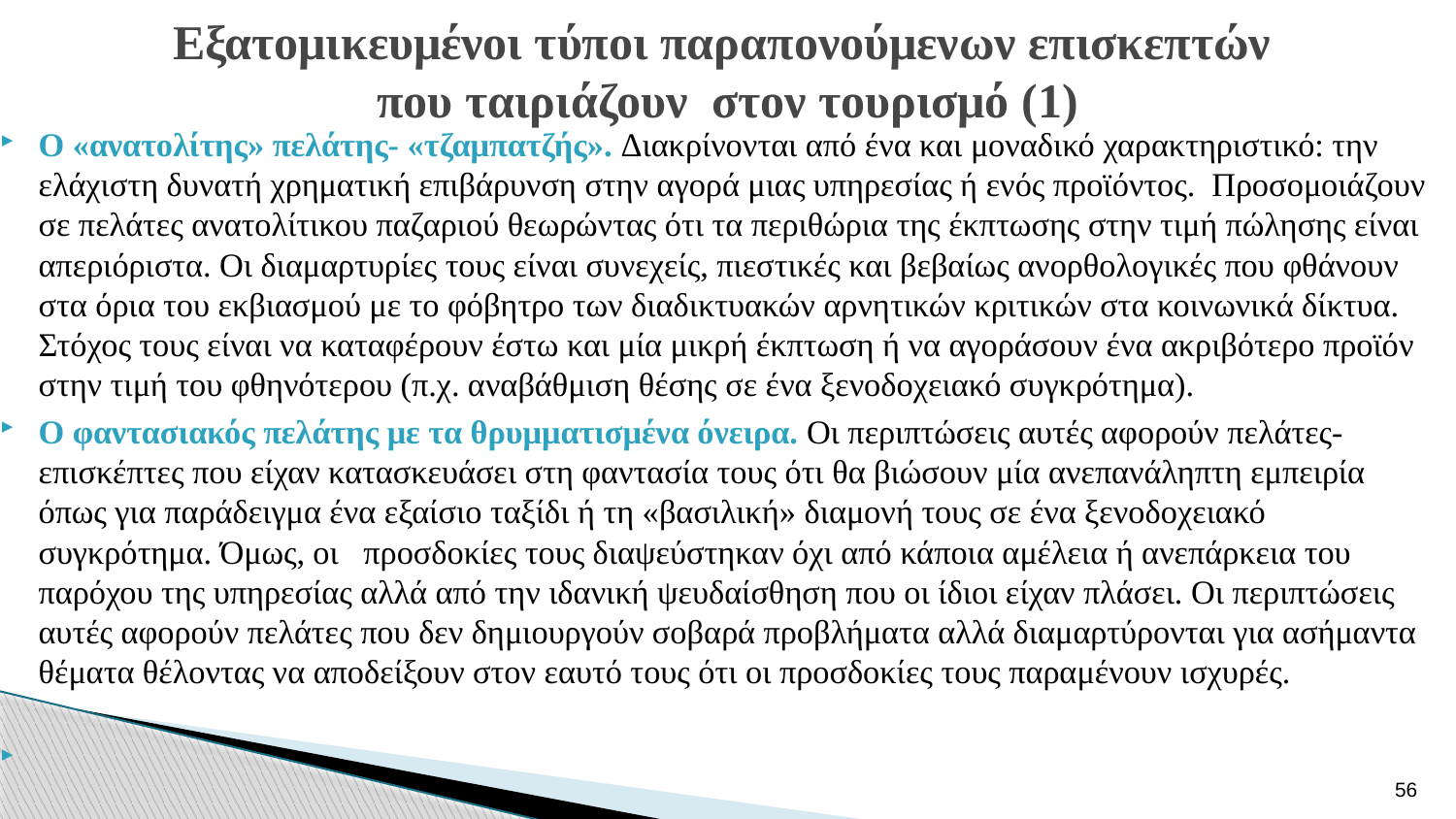

# Εξατομικευμένοι τύποι παραπονούμενων επισκεπτών που ταιριάζουν  στον τουρισμό (1)
Ο «ανατολίτης» πελάτης- «τζαμπατζής». Διακρίνονται από ένα και μοναδικό χαρακτηριστικό: την ελάχιστη δυνατή χρηματική επιβάρυνση στην αγορά μιας υπηρεσίας ή ενός προϊόντος.  Προσομοιάζουν σε πελάτες ανατολίτικου παζαριού θεωρώντας ότι τα περιθώρια της έκπτωσης στην τιμή πώλησης είναι απεριόριστα. Οι διαμαρτυρίες τους είναι συνεχείς, πιεστικές και βεβαίως ανορθολογικές που φθάνουν στα όρια του εκβιασμού με το φόβητρο των διαδικτυακών αρνητικών κριτικών στα κοινωνικά δίκτυα. Στόχος τους είναι να καταφέρουν έστω και μία μικρή έκπτωση ή να αγοράσουν ένα ακριβότερο προϊόν στην τιμή του φθηνότερου (π.χ. αναβάθμιση θέσης σε ένα ξενοδοχειακό συγκρότημα).
Ο φαντασιακός πελάτης με τα θρυμματισμένα όνειρα. Οι περιπτώσεις αυτές αφορούν πελάτες- επισκέπτες που είχαν κατασκευάσει στη φαντασία τους ότι θα βιώσουν μία ανεπανάληπτη εμπειρία όπως για παράδειγμα ένα εξαίσιο ταξίδι ή τη «βασιλική» διαμονή τους σε ένα ξενοδοχειακό συγκρότημα. Όμως, οι   προσδοκίες τους διαψεύστηκαν όχι από κάποια αμέλεια ή ανεπάρκεια του παρόχου της υπηρεσίας αλλά από την ιδανική ψευδαίσθηση που οι ίδιοι είχαν πλάσει. Οι περιπτώσεις αυτές αφορούν πελάτες που δεν δημιουργούν σοβαρά προβλήματα αλλά διαμαρτύρονται για ασήμαντα θέματα θέλοντας να αποδείξουν στον εαυτό τους ότι οι προσδοκίες τους παραμένουν ισχυρές.

56